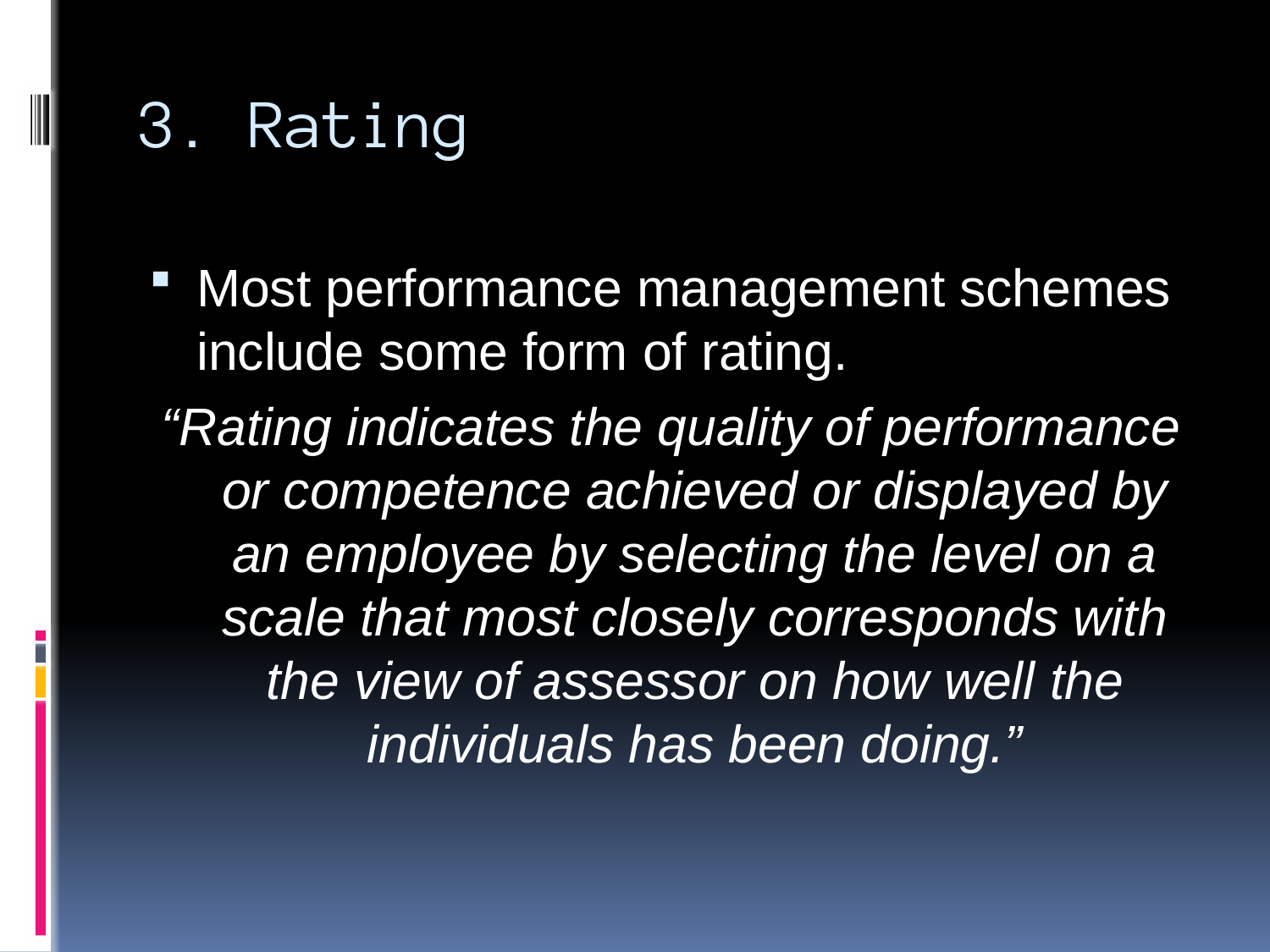

# 3. Rating
Most performance management schemes include some form of rating.
“Rating indicates the quality of performance or competence achieved or displayed by an employee by selecting the level on a scale that most closely corresponds with the view of assessor on how well the individuals has been doing.”